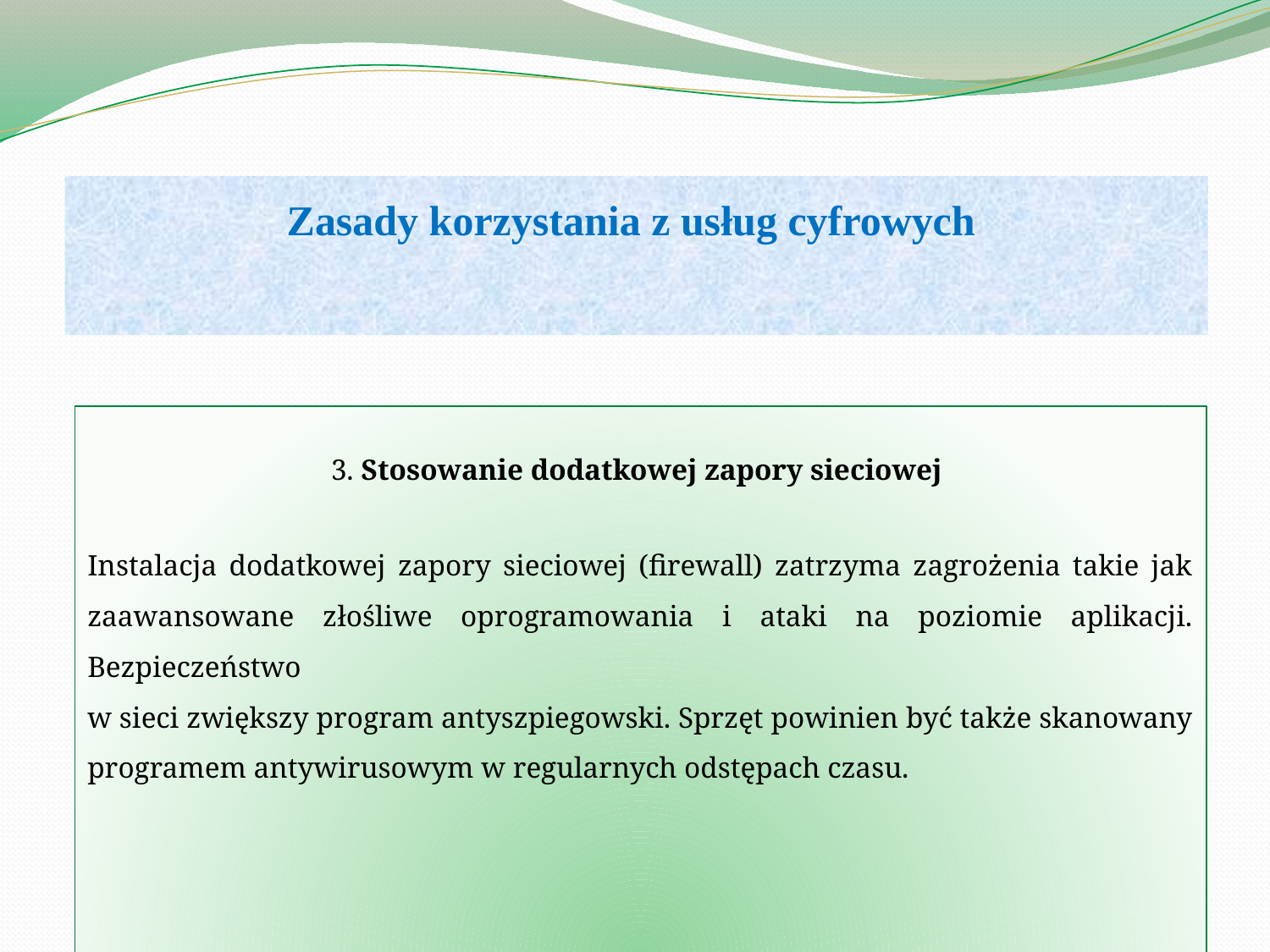

# Zasady korzystania z usług cyfrowych

3. Stosowanie dodatkowej zapory sieciowej

Instalacja dodatkowej zapory sieciowej (firewall) zatrzyma zagrożenia takie jak zaawansowane złośliwe oprogramowania i ataki na poziomie aplikacji. Bezpieczeństwo
w sieci zwiększy program antyszpiegowski. Sprzęt powinien być także skanowany programem antywirusowym w regularnych odstępach czasu.